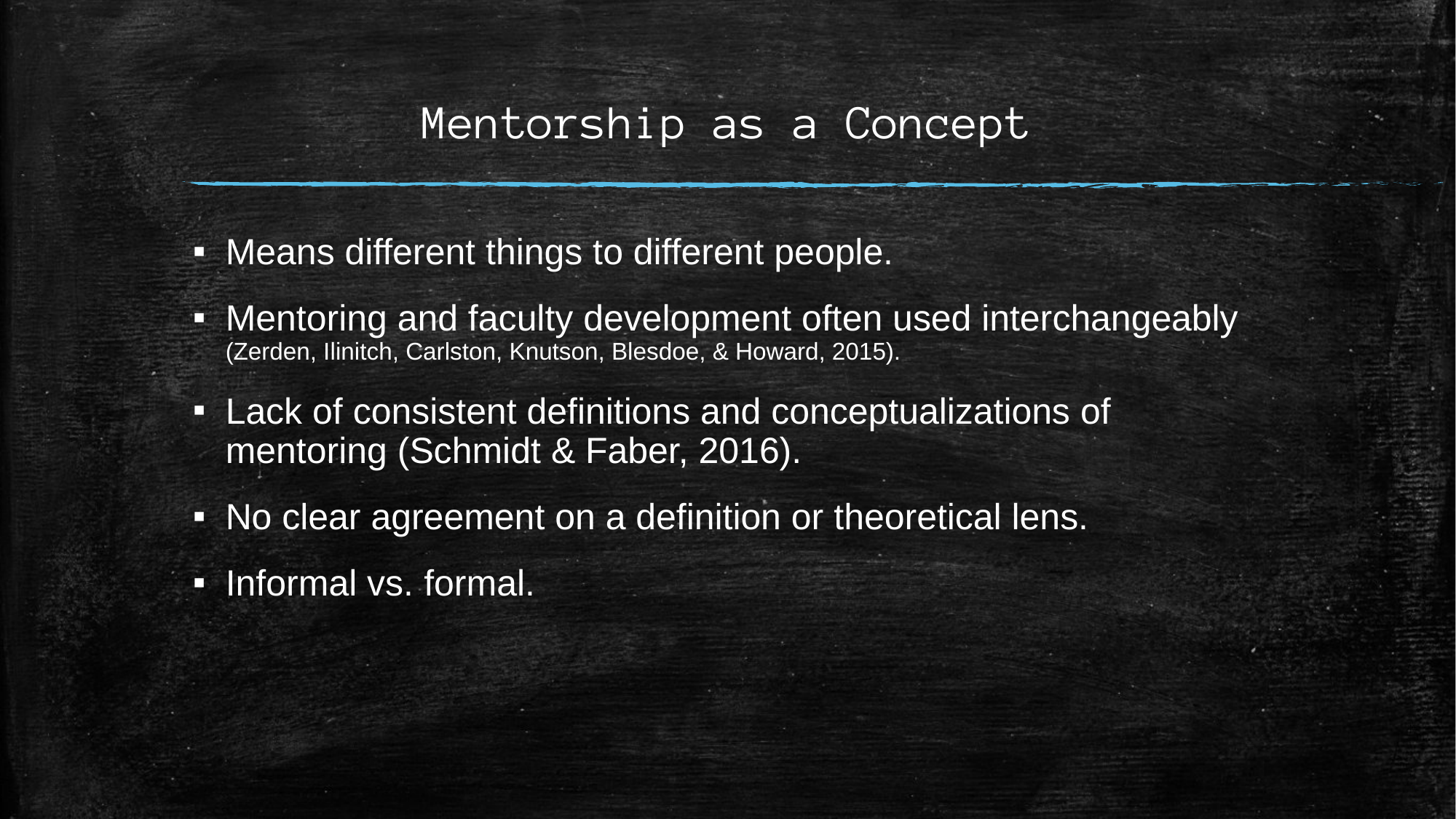

# Mentorship as a Concept
Means different things to different people.
Mentoring and faculty development often used interchangeably (Zerden, Ilinitch, Carlston, Knutson, Blesdoe, & Howard, 2015).
Lack of consistent definitions and conceptualizations of mentoring (Schmidt & Faber, 2016).
No clear agreement on a definition or theoretical lens.
Informal vs. formal.